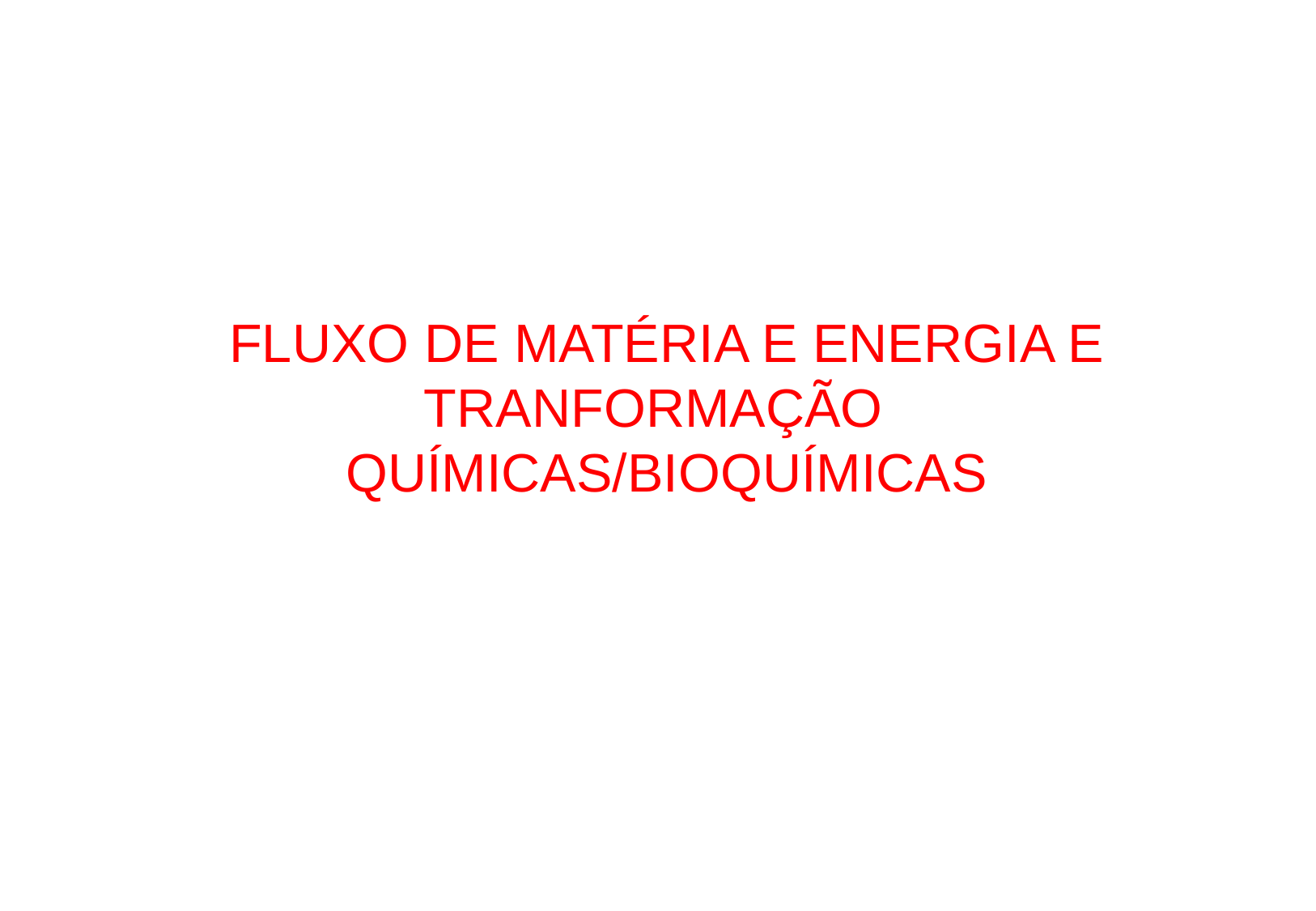

FLUXO DE MATÉRIA E ENERGIA E TRANFORMAÇÃO 	QUÍMICAS/BIOQUÍMICAS